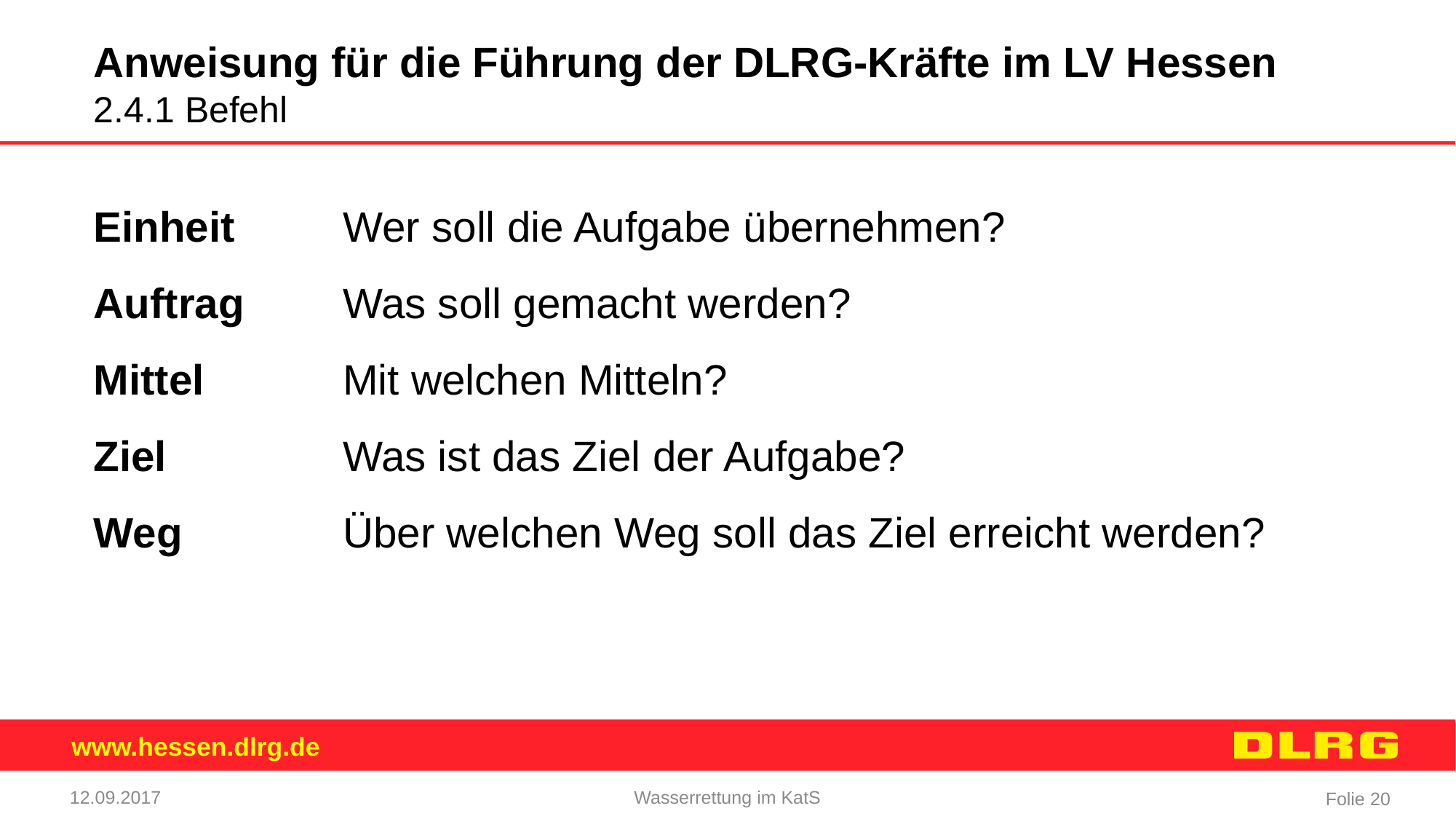

Anweisung für die Führung der DLRG-Kräfte im LV Hessen
2.4.1 Befehl
Einheit
Auftrag
Mittel
Ziel
Weg
Wer soll die Aufgabe übernehmen?
Was soll gemacht werden?
Mit welchen Mitteln?
Was ist das Ziel der Aufgabe?
Über welchen Weg soll das Ziel erreicht werden?
Wasserrettung im KatS
12.09.2017
Folie 20